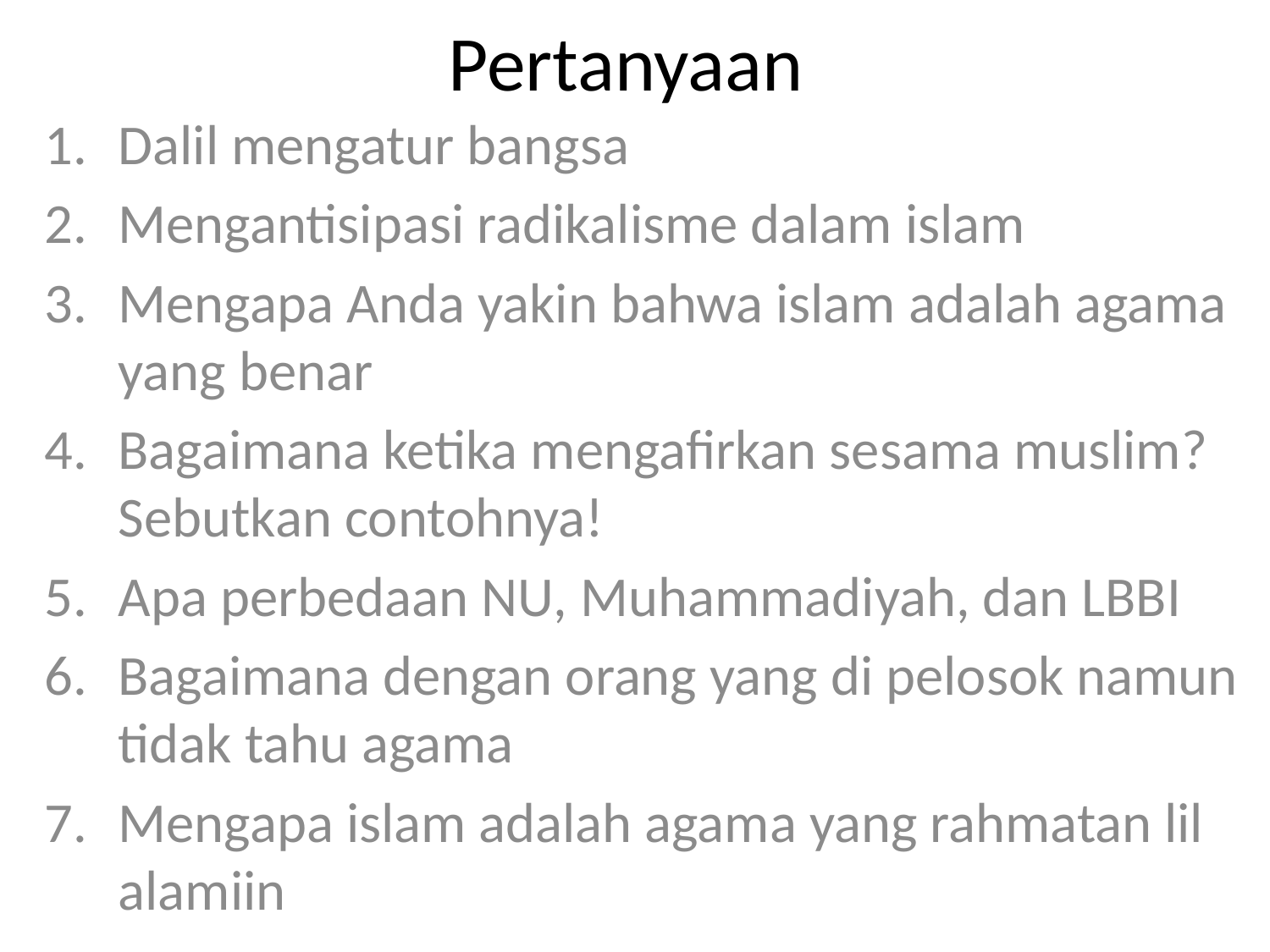

# Pertanyaan
Dalil mengatur bangsa
Mengantisipasi radikalisme dalam islam
Mengapa Anda yakin bahwa islam adalah agama yang benar
Bagaimana ketika mengafirkan sesama muslim?  Sebutkan contohnya!
Apa perbedaan NU, Muhammadiyah, dan LBBI
Bagaimana dengan orang yang di pelosok namun tidak tahu agama
Mengapa islam adalah agama yang rahmatan lil alamiin